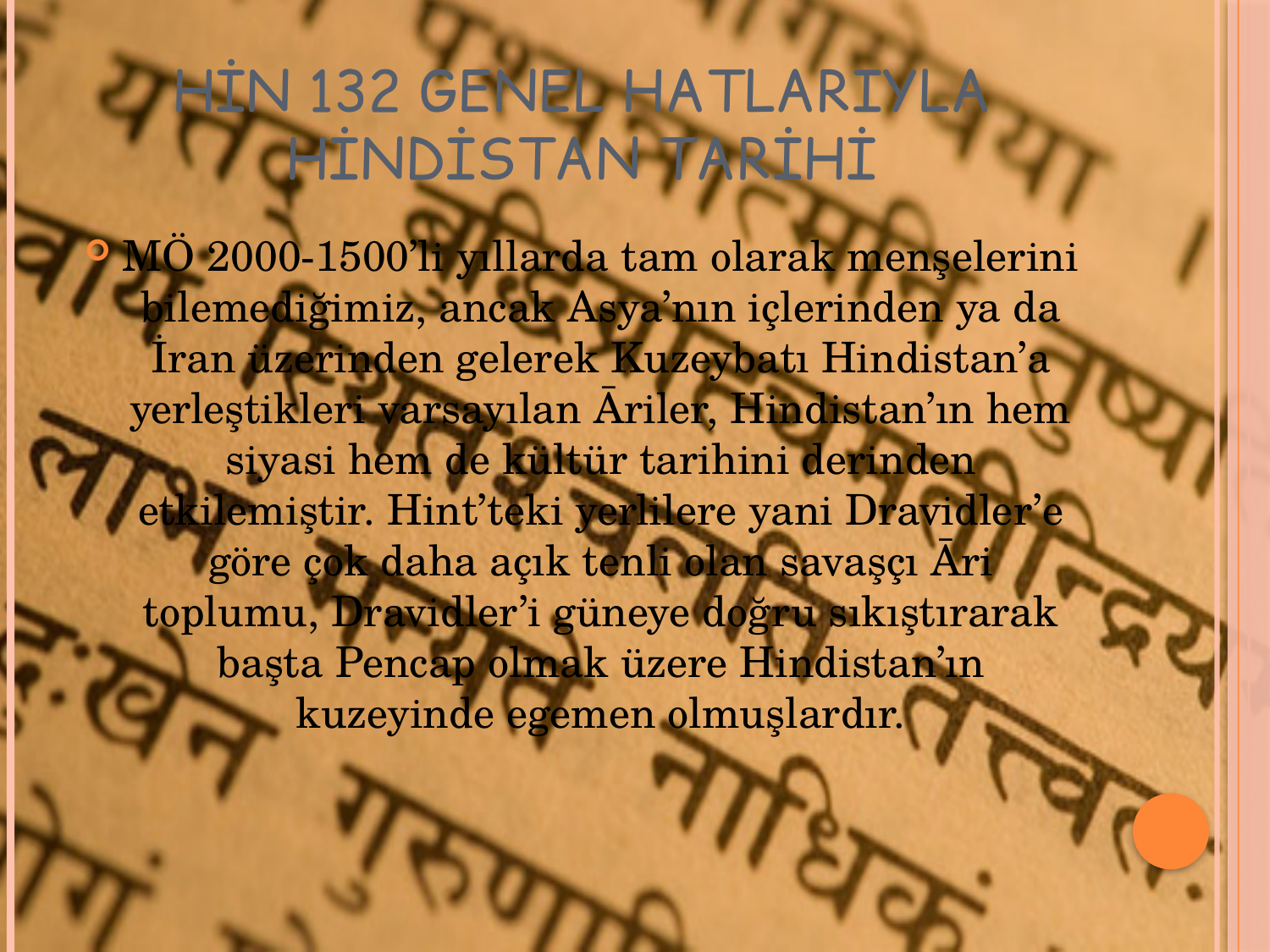

# HİN 132 GENEL HATLARIYLA HİNDİSTAN TARİHİ
MÖ 2000-1500’li yıllarda tam olarak menşelerini bilemediğimiz, ancak Asya’nın içlerinden ya da İran üzerinden gelerek Kuzeybatı Hindistan’a yerleştikleri varsayılan Āriler, Hindistan’ın hem siyasi hem de kültür tarihini derinden etkilemiştir. Hint’teki yerlilere yani Dravidler’e göre çok daha açık tenli olan savaşçı Āri toplumu, Dravidler’i güneye doğru sıkıştırarak başta Pencap olmak üzere Hindistan’ın kuzeyinde egemen olmuşlardır.